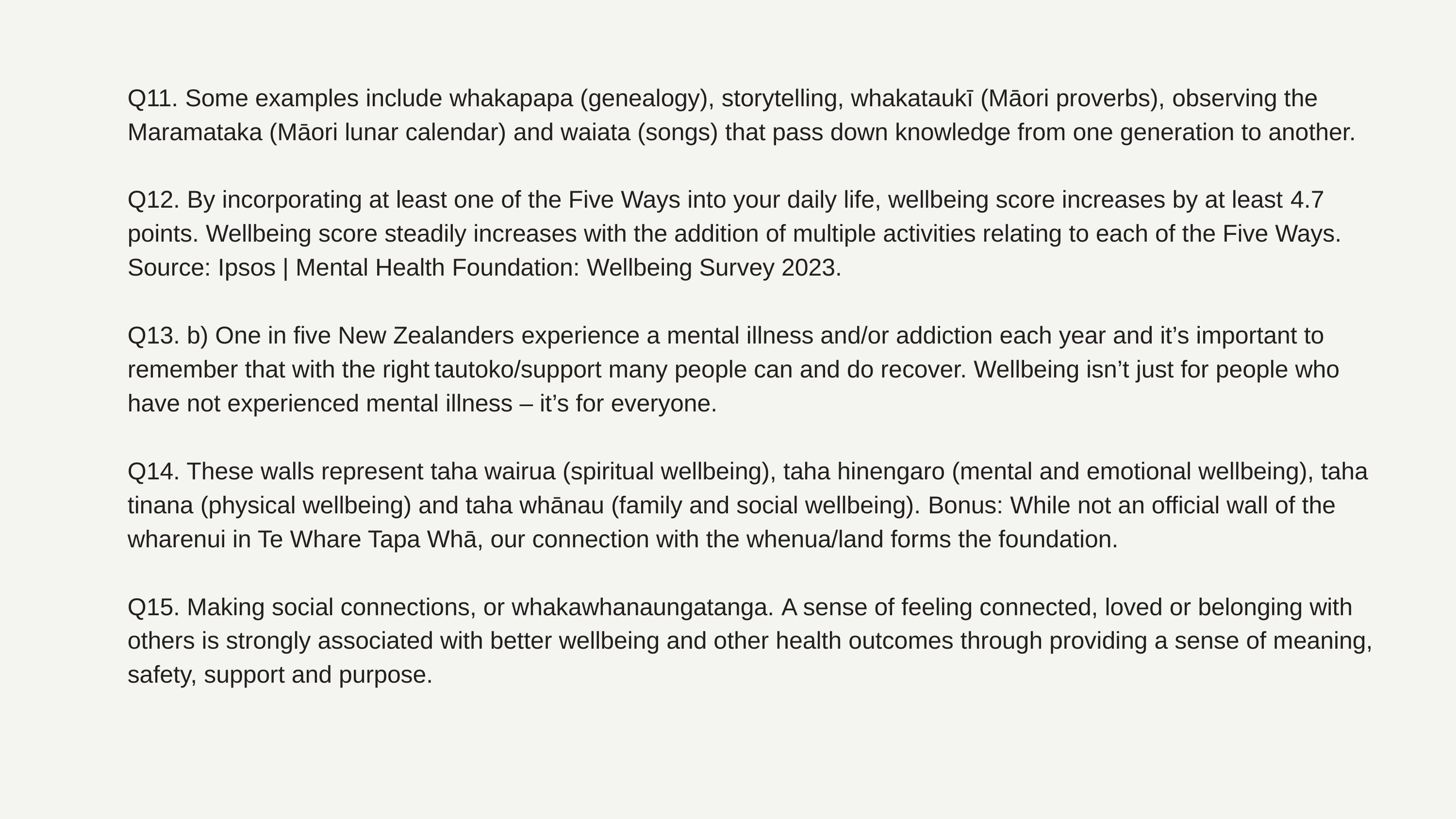

Q11. Some examples include whakapapa (genealogy), storytelling, whakataukī (Māori proverbs), observing the Maramataka (Māori lunar calendar) and waiata (songs) that pass down knowledge from one generation to another.​

Q12. By incorporating at least one of the Five Ways into your daily life, wellbeing score increases by at least 4.7 points. Wellbeing score steadily increases with the addition of multiple activities relating to each of the Five Ways. Source: Ipsos | Mental Health Foundation: Wellbeing Survey 2023.

Q13. b) One in five New Zealanders experience a mental illness and/or addiction each year and it’s important to remember that with the right tautoko/support many people can and do recover. Wellbeing isn’t just for people who have not experienced mental illness – it’s for everyone. ​
​
​Q14. These walls represent taha wairua (spiritual wellbeing), taha hinengaro (mental and emotional wellbeing), taha tinana (physical wellbeing) and taha whānau (family and social wellbeing). ​Bonus: While not an official wall of the wharenui in Te Whare Tapa Whā, our connection with the whenua/land forms the foundation. ​

Q15. Making social connections, or whakawhanaungatanga. A sense of feeling connected, loved or belonging with others is strongly associated with better wellbeing and other health outcomes through providing a sense of meaning, safety, support and purpose. ​